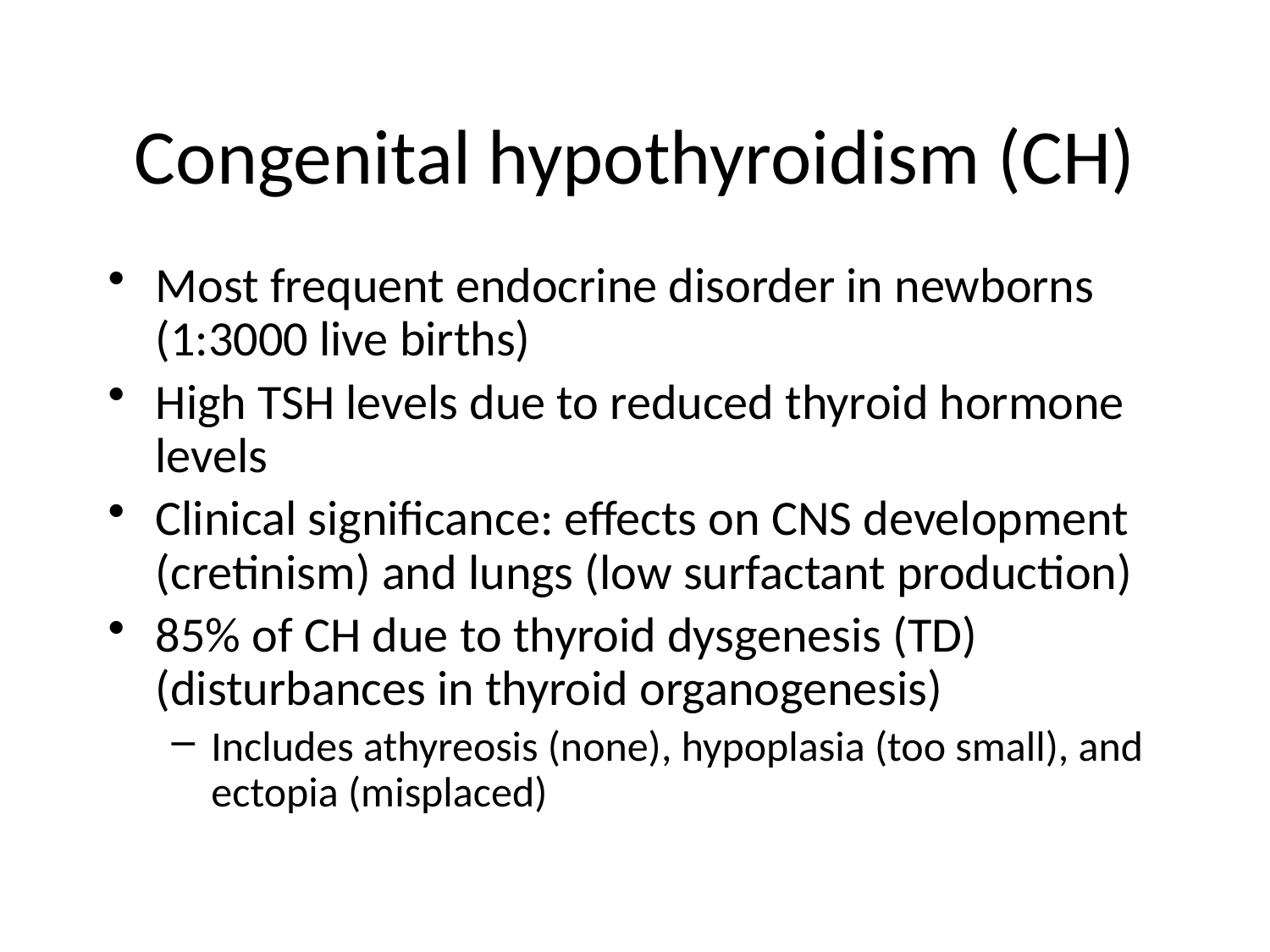

# Congenital hypothyroidism (CH)
Most frequent endocrine disorder in newborns (1:3000 live births)
High TSH levels due to reduced thyroid hormone levels
Clinical significance: effects on CNS development (cretinism) and lungs (low surfactant production)
85% of CH due to thyroid dysgenesis (TD) (disturbances in thyroid organogenesis)
Includes athyreosis (none), hypoplasia (too small), and ectopia (misplaced)